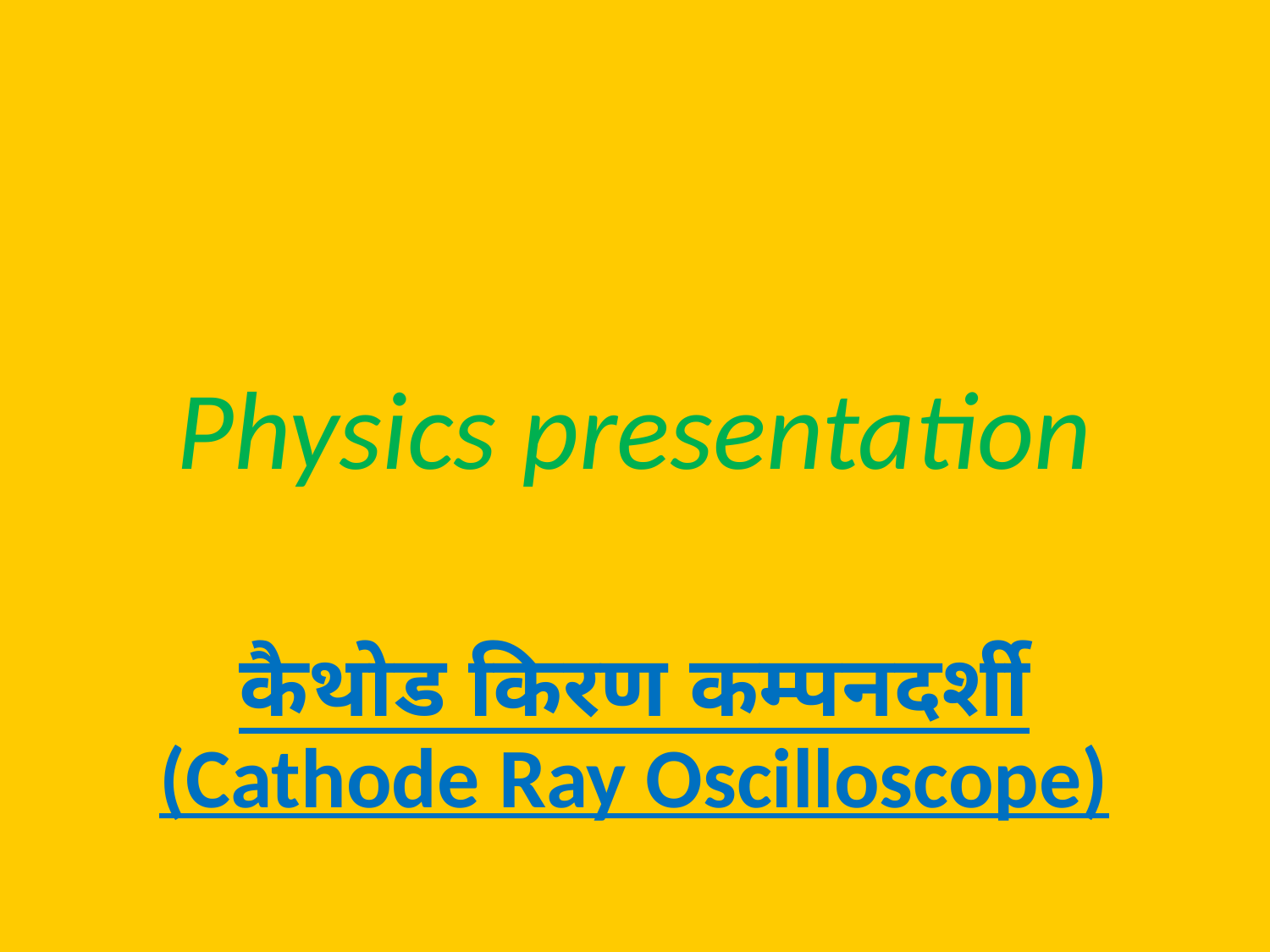

# Physics presentation
कैथोड किरण कम्पनदर्शी (Cathode Ray Oscilloscope)